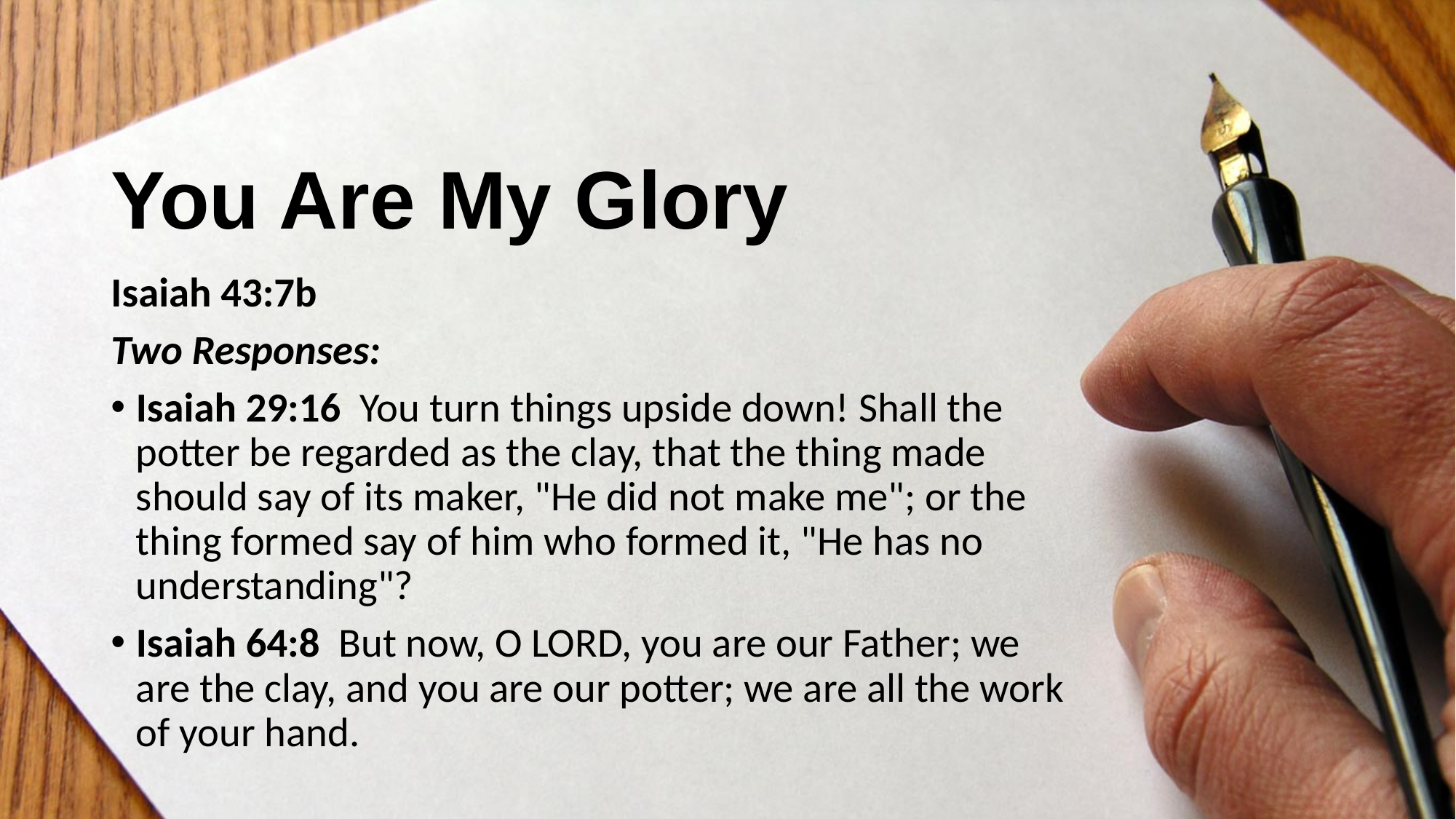

# You Are My Glory
Isaiah 43:7b
Two Responses:
Isaiah 29:16  You turn things upside down! Shall the potter be regarded as the clay, that the thing made should say of its maker, "He did not make me"; or the thing formed say of him who formed it, "He has no understanding"?
Isaiah 64:8  But now, O LORD, you are our Father; we are the clay, and you are our potter; we are all the work of your hand.